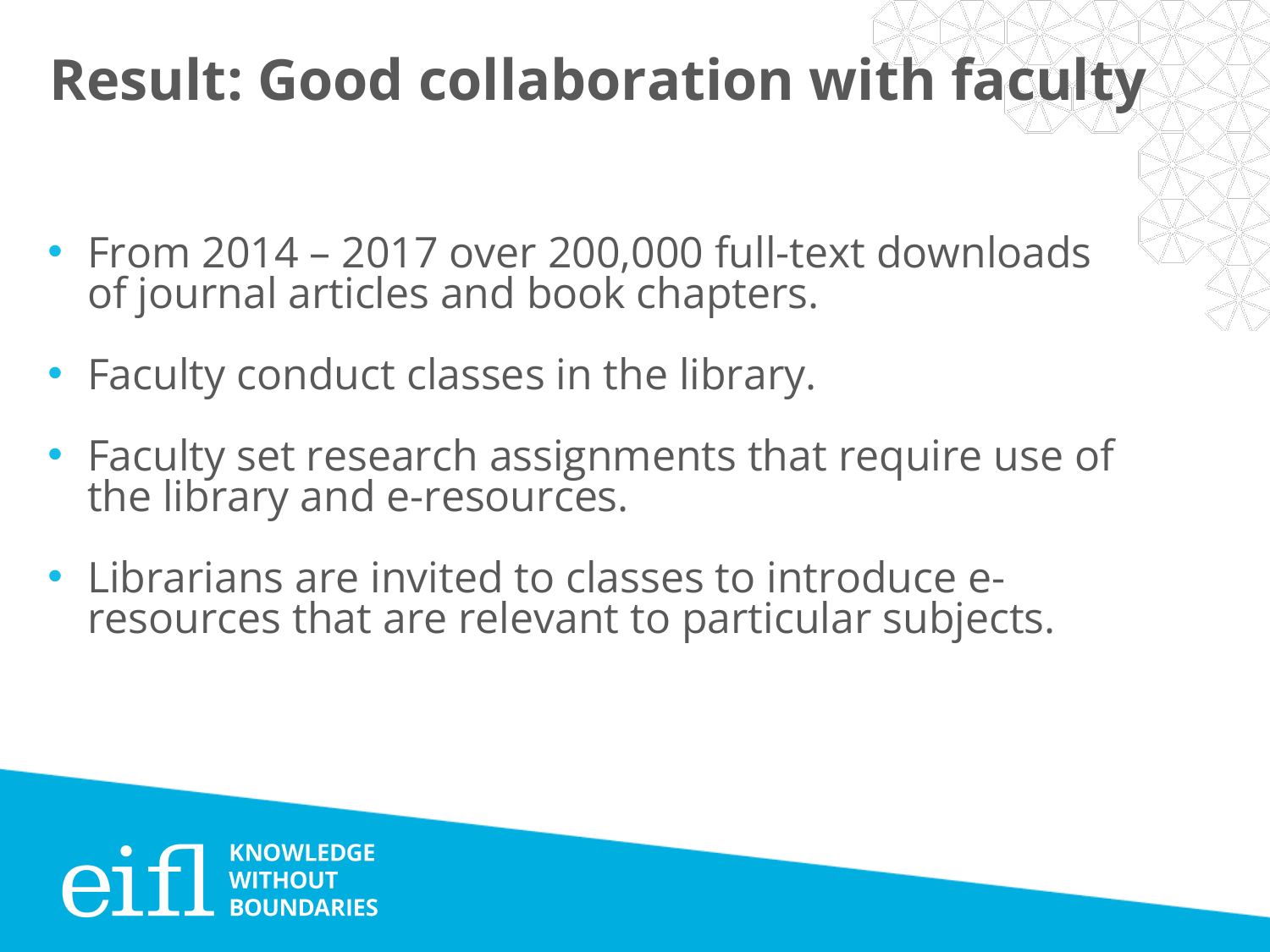

# Result: Good collaboration with faculty

From 2014 – 2017 over 200,000 full-text downloads of journal articles and book chapters.

Faculty conduct classes in the library.

Faculty set research assignments that require use of the library and e-resources.

Librarians are invited to classes to introduce e-resources that are relevant to particular subjects.